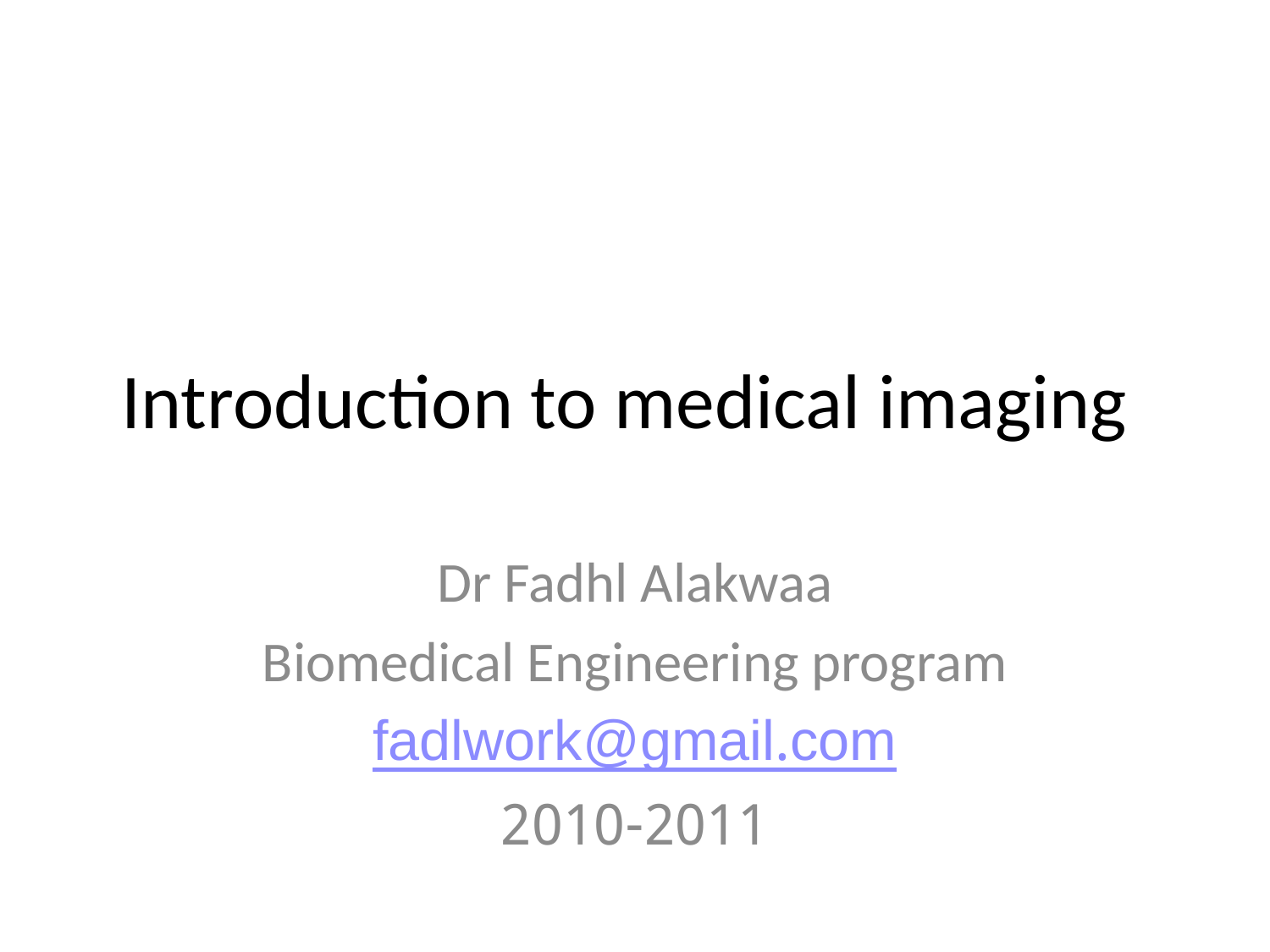

# Introduction to medical imaging
Dr Fadhl Alakwaa
Biomedical Engineering program
fadlwork@gmail.com
2010-2011